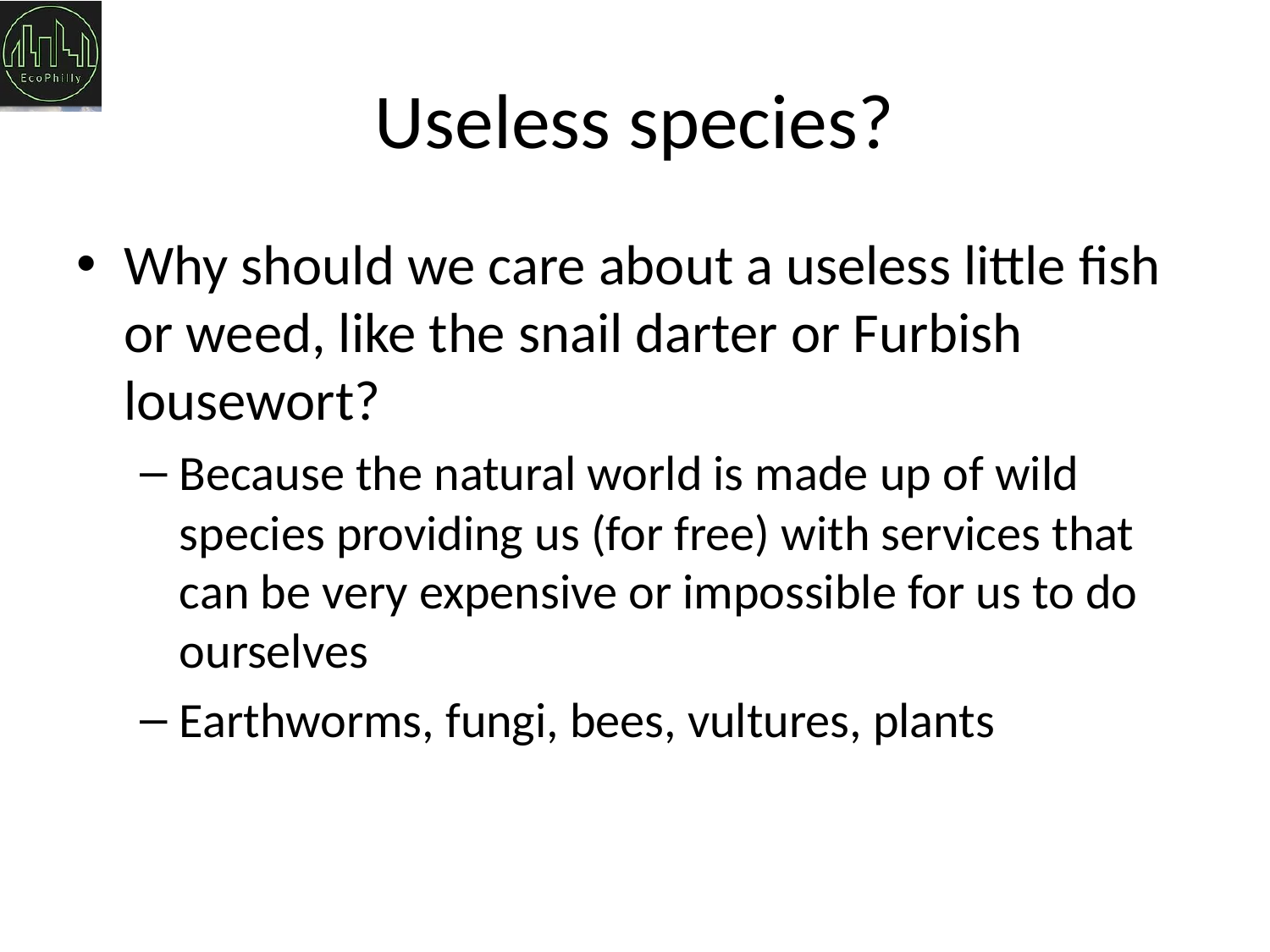

# Useless species?
Why should we care about a useless little fish or weed, like the snail darter or Furbish lousewort?
Because the natural world is made up of wild species providing us (for free) with services that can be very expensive or impossible for us to do ourselves
Earthworms, fungi, bees, vultures, plants